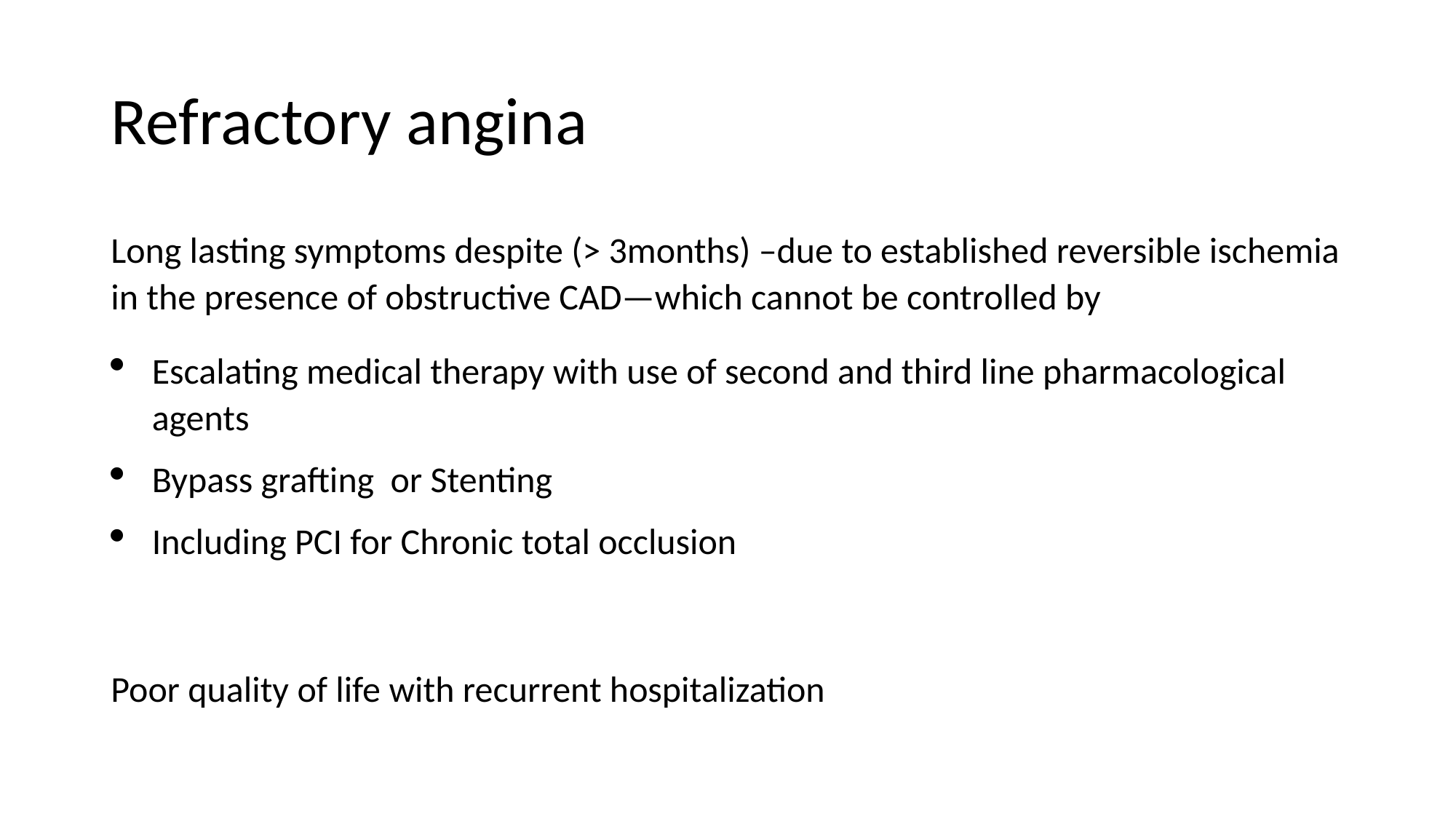

# Refractory angina
Long lasting symptoms despite (> 3months) –due to established reversible ischemia in the presence of obstructive CAD—which cannot be controlled by
Escalating medical therapy with use of second and third line pharmacological agents
Bypass grafting  or Stenting
Including PCI for Chronic total occlusion

Poor quality of life with recurrent hospitalization